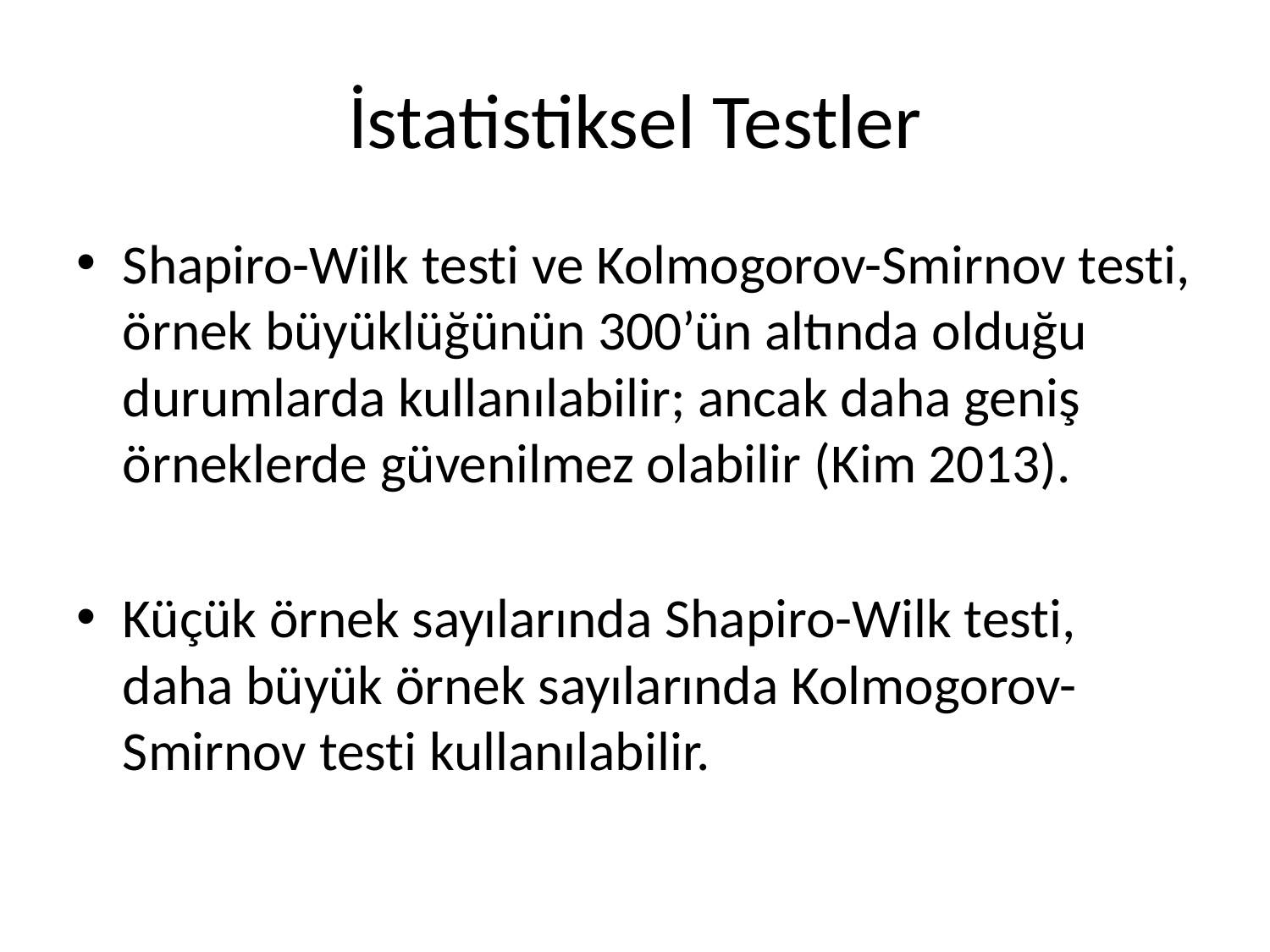

# İstatistiksel Testler
Shapiro-Wilk testi ve Kolmogorov-Smirnov testi, örnek büyüklüğünün 300’ün altında olduğu durumlarda kullanılabilir; ancak daha geniş örneklerde güvenilmez olabilir (Kim 2013).

Küçük örnek sayılarında Shapiro-Wilk testi, daha büyük örnek sayılarında Kolmogorov-Smirnov testi kullanılabilir.